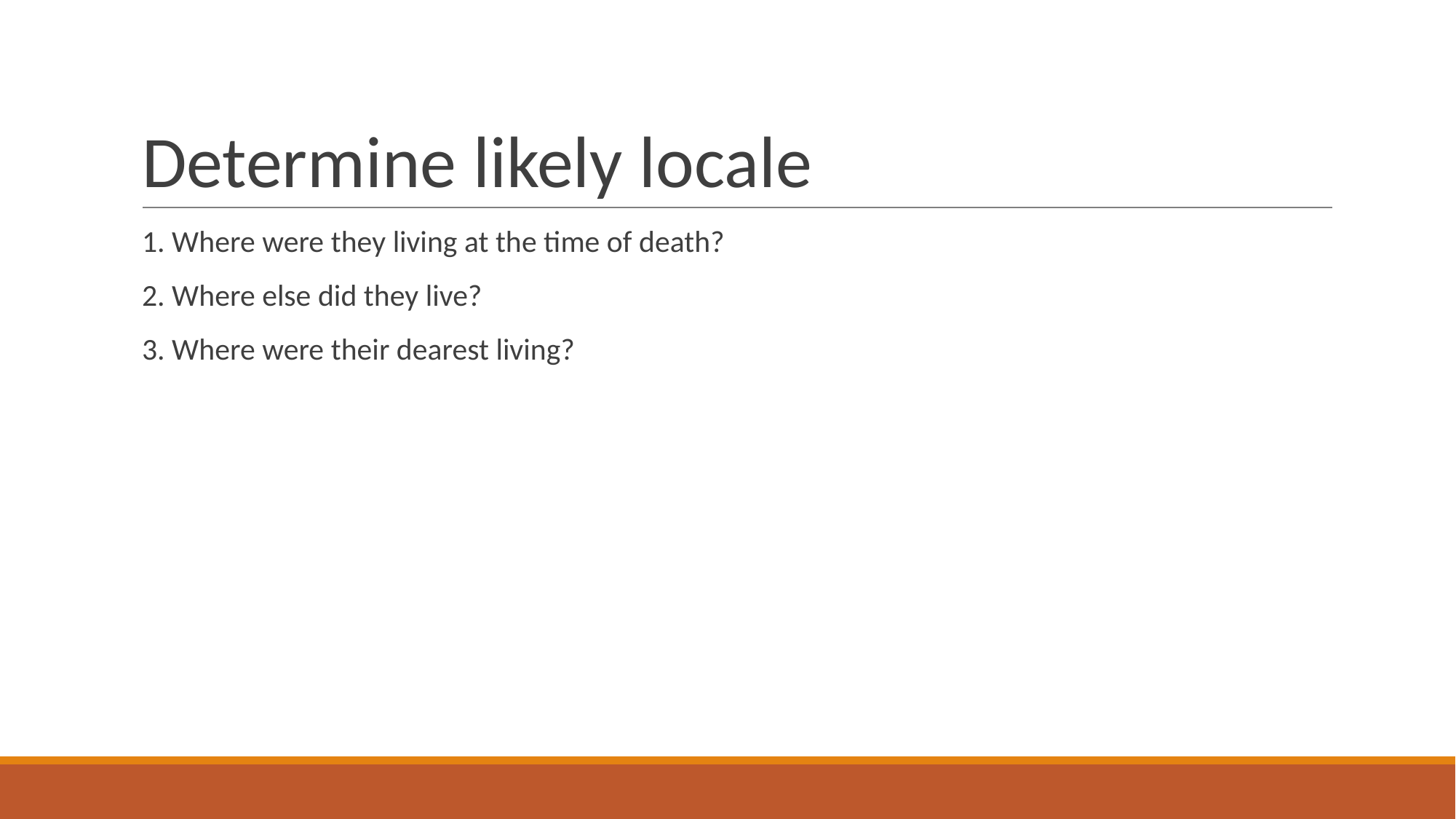

# Determine likely locale
1. Where were they living at the time of death?
2. Where else did they live?
3. Where were their dearest living?